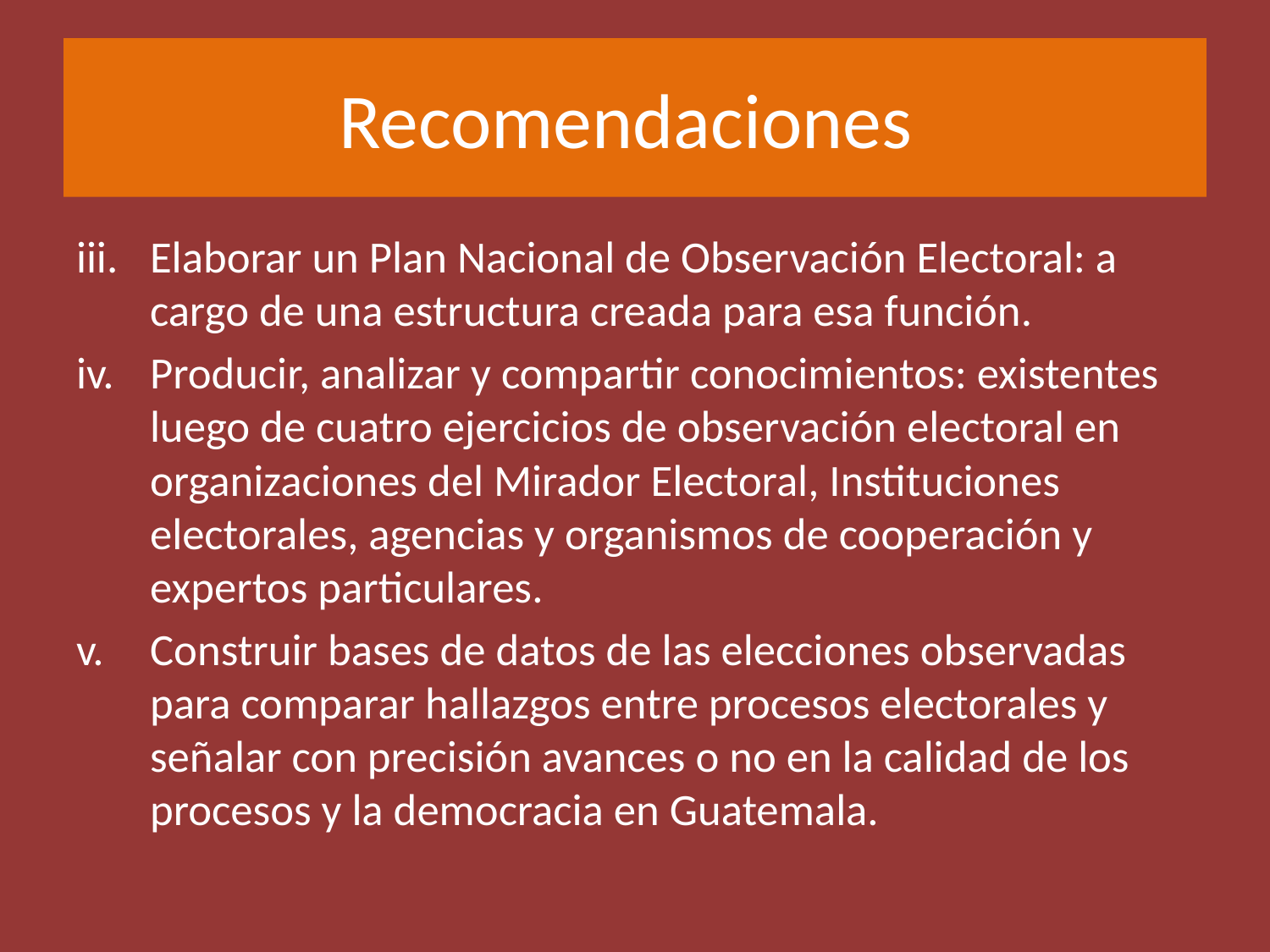

# Recomendaciones
Elaborar un Plan Nacional de Observación Electoral: a cargo de una estructura creada para esa función.
Producir, analizar y compartir conocimientos: existentes luego de cuatro ejercicios de observación electoral en organizaciones del Mirador Electoral, Instituciones electorales, agencias y organismos de cooperación y expertos particulares.
Construir bases de datos de las elecciones observadas para comparar hallazgos entre procesos electorales y señalar con precisión avances o no en la calidad de los procesos y la democracia en Guatemala.